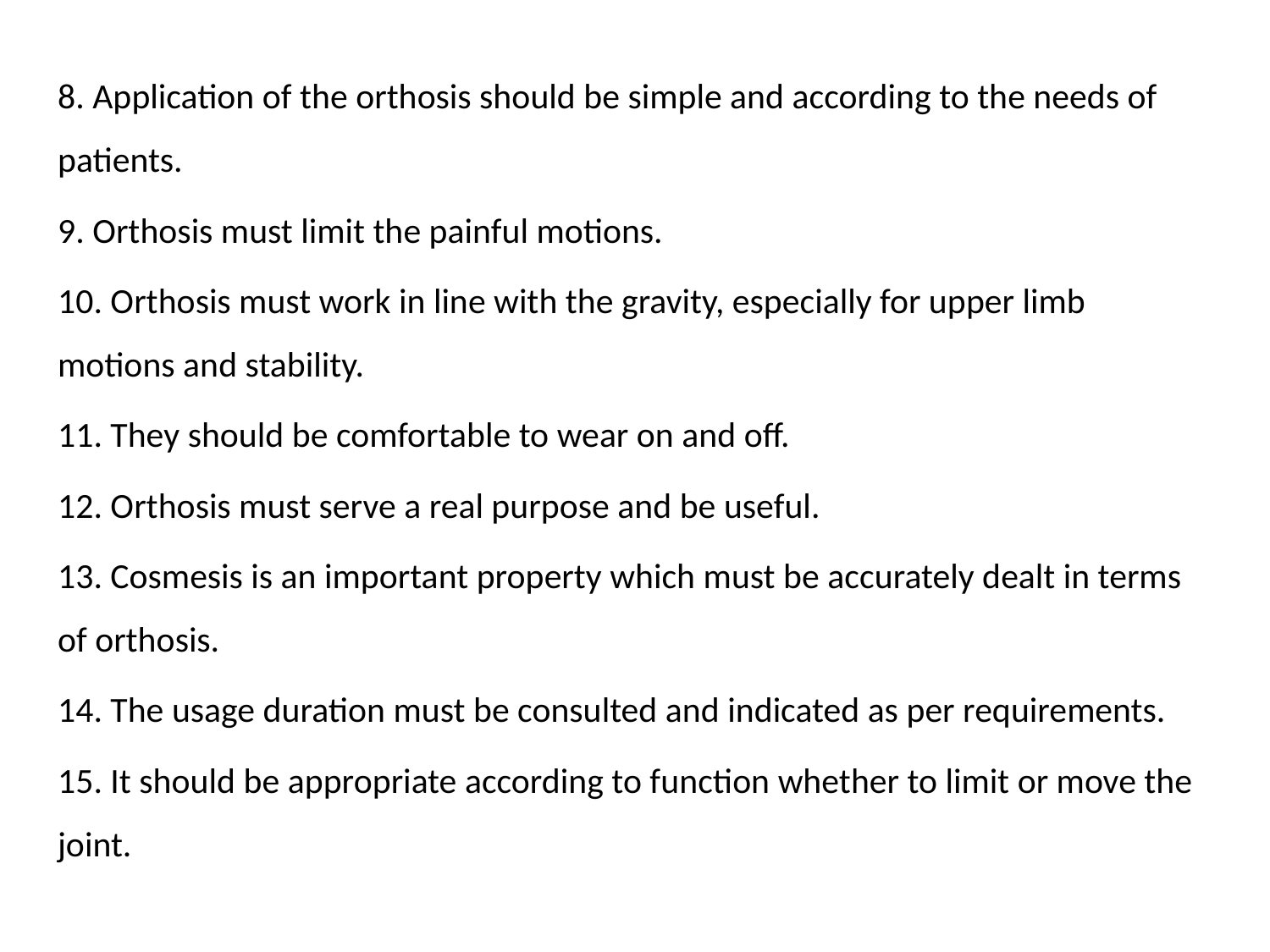

8. Application of the orthosis should be simple and according to the needs of patients.
9. Orthosis must limit the painful motions.
10. Orthosis must work in line with the gravity, especially for upper limb motions and stability.
11. They should be comfortable to wear on and off.
12. Orthosis must serve a real purpose and be useful.
13. Cosmesis is an important property which must be accurately dealt in terms of orthosis.
14. The usage duration must be consulted and indicated as per requirements.
15. It should be appropriate according to function whether to limit or move the joint.